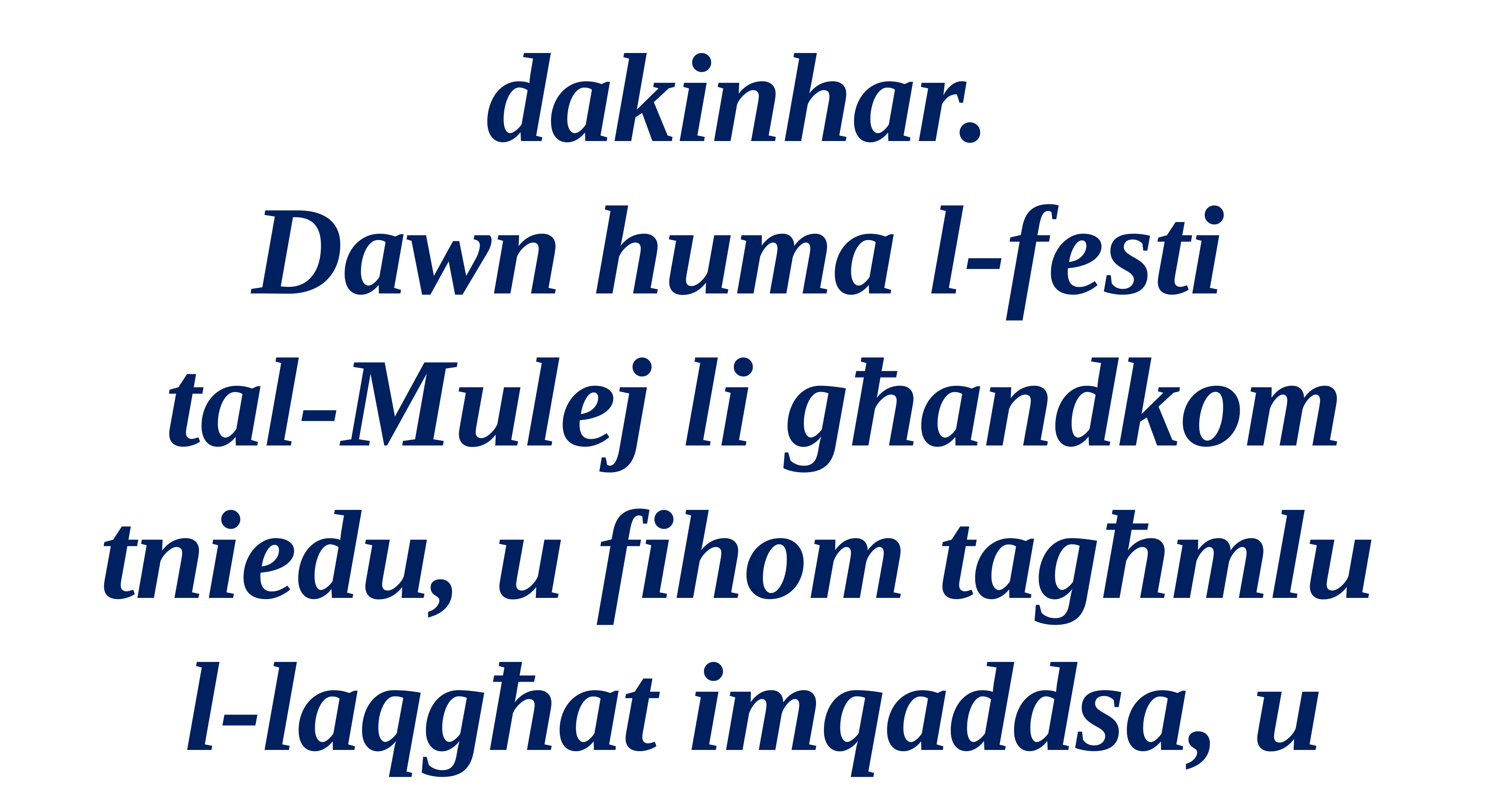

dakinhar.
Dawn huma l-festi
tal-Mulej li għandkom tniedu, u fihom tagħmlu
l-laqgħat imqaddsa, u